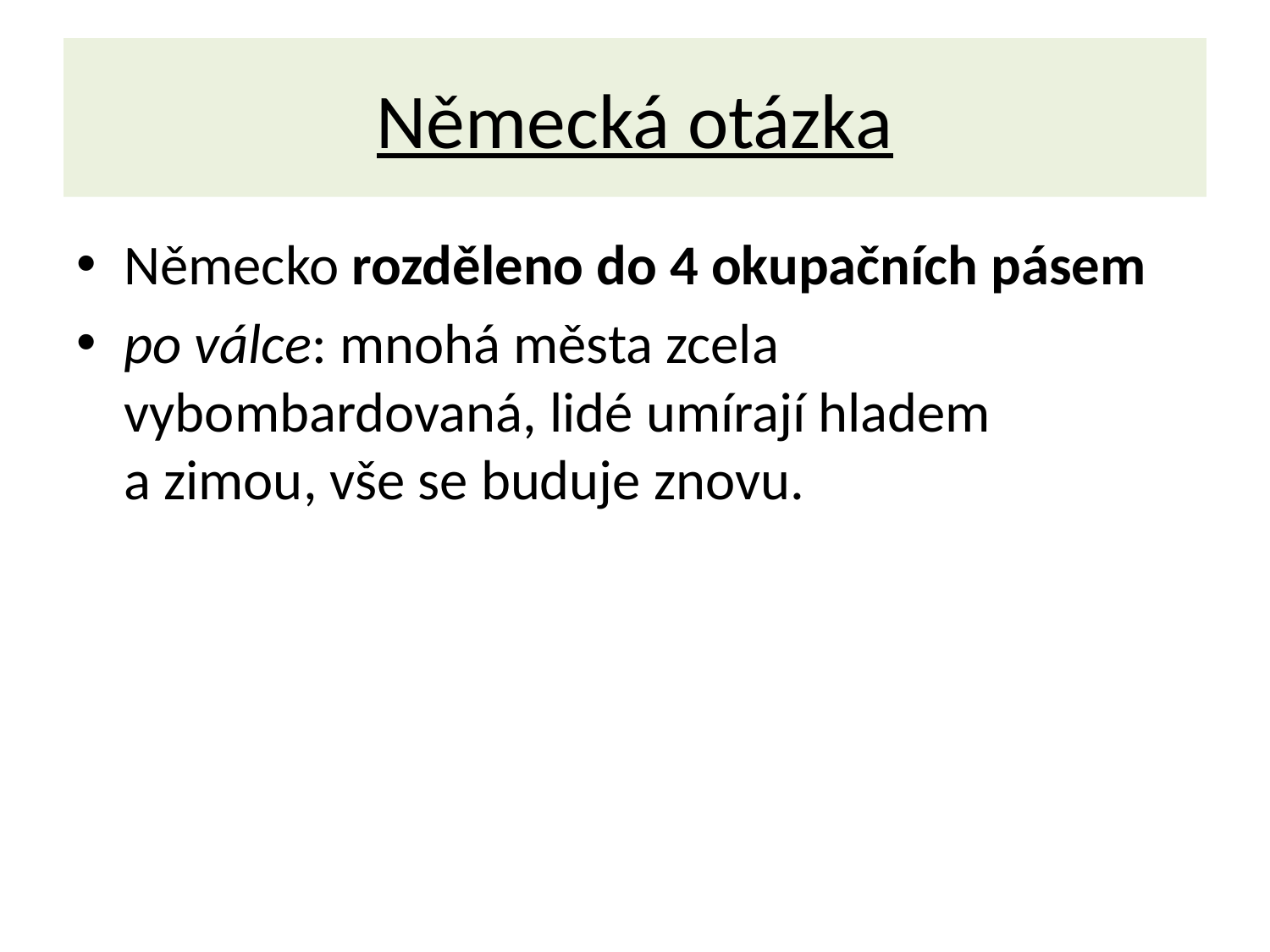

# Německá otázka
Německo rozděleno do 4 okupačních pásem
po válce: mnohá města zcela vybombardovaná, lidé umírají hladem
a zimou, vše se buduje znovu.